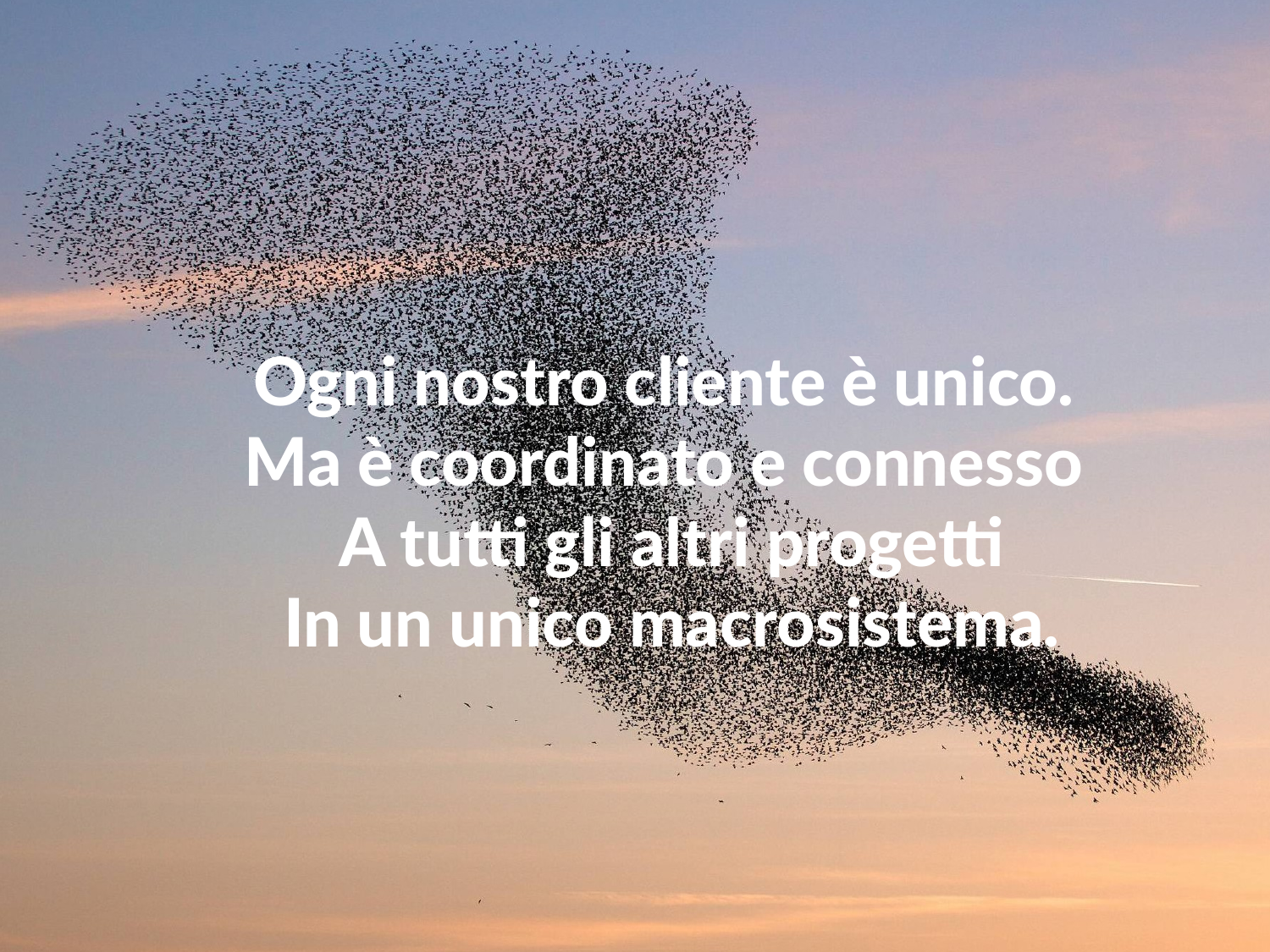

Ogni nostro cliente è unico.
Ma è coordinato e connesso
A tutti gli altri progetti
In un unico macrosistema.